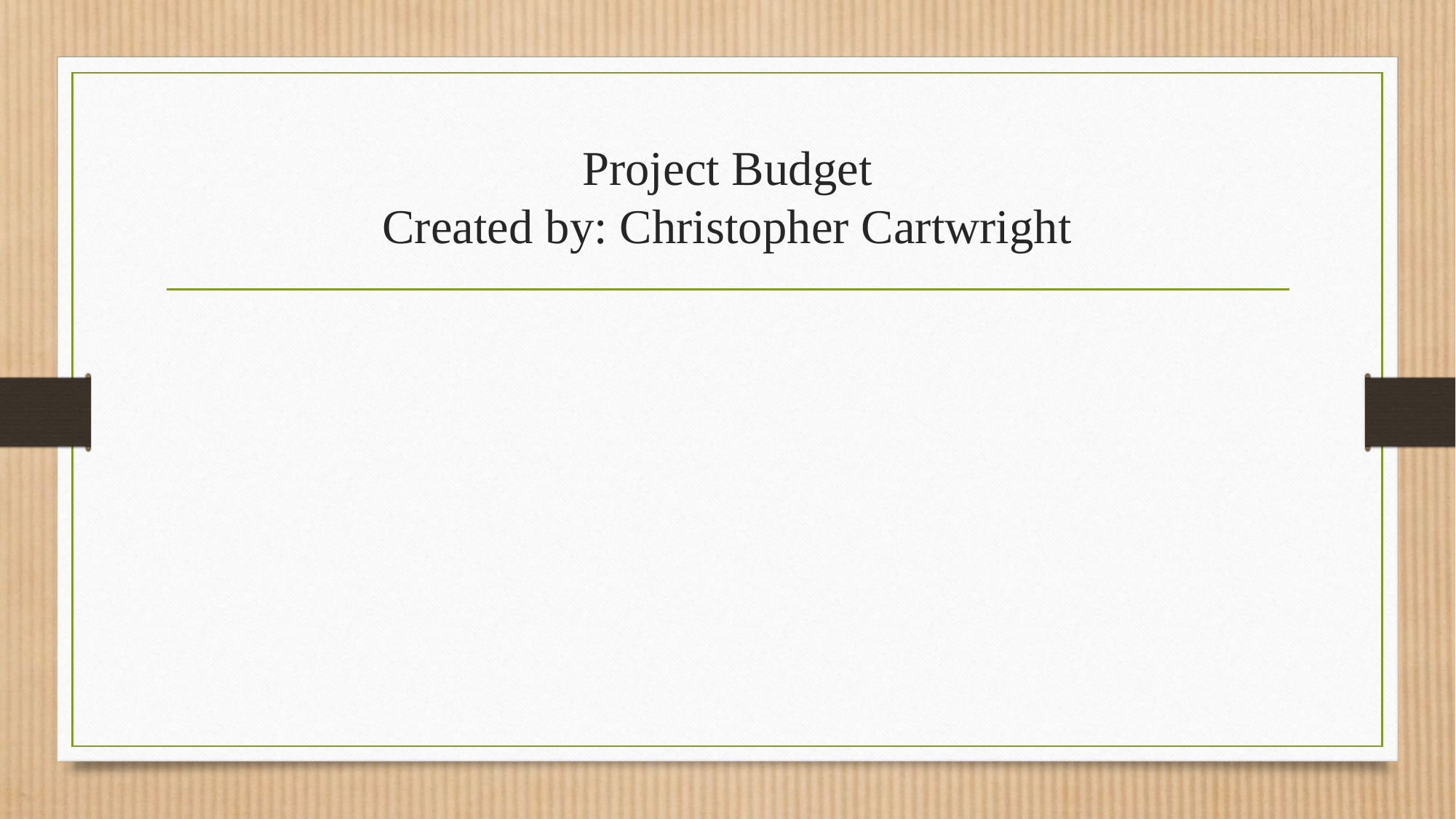

# Project Budget Created by: Christopher Cartwright